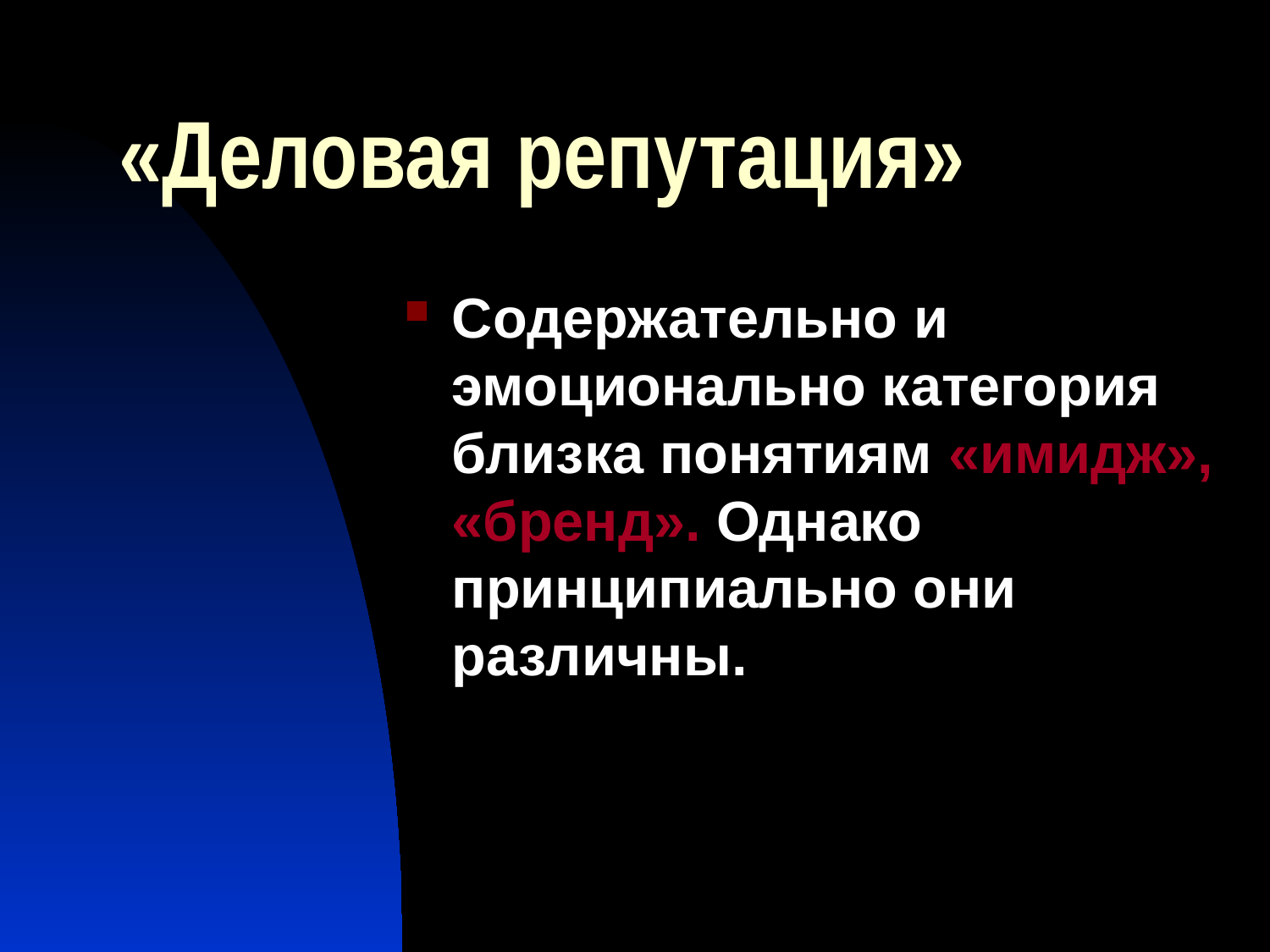

# «Деловая репутация»
Содержательно и эмоционально категория близка понятиям «имидж», «бренд». Однако принципиально они различны.